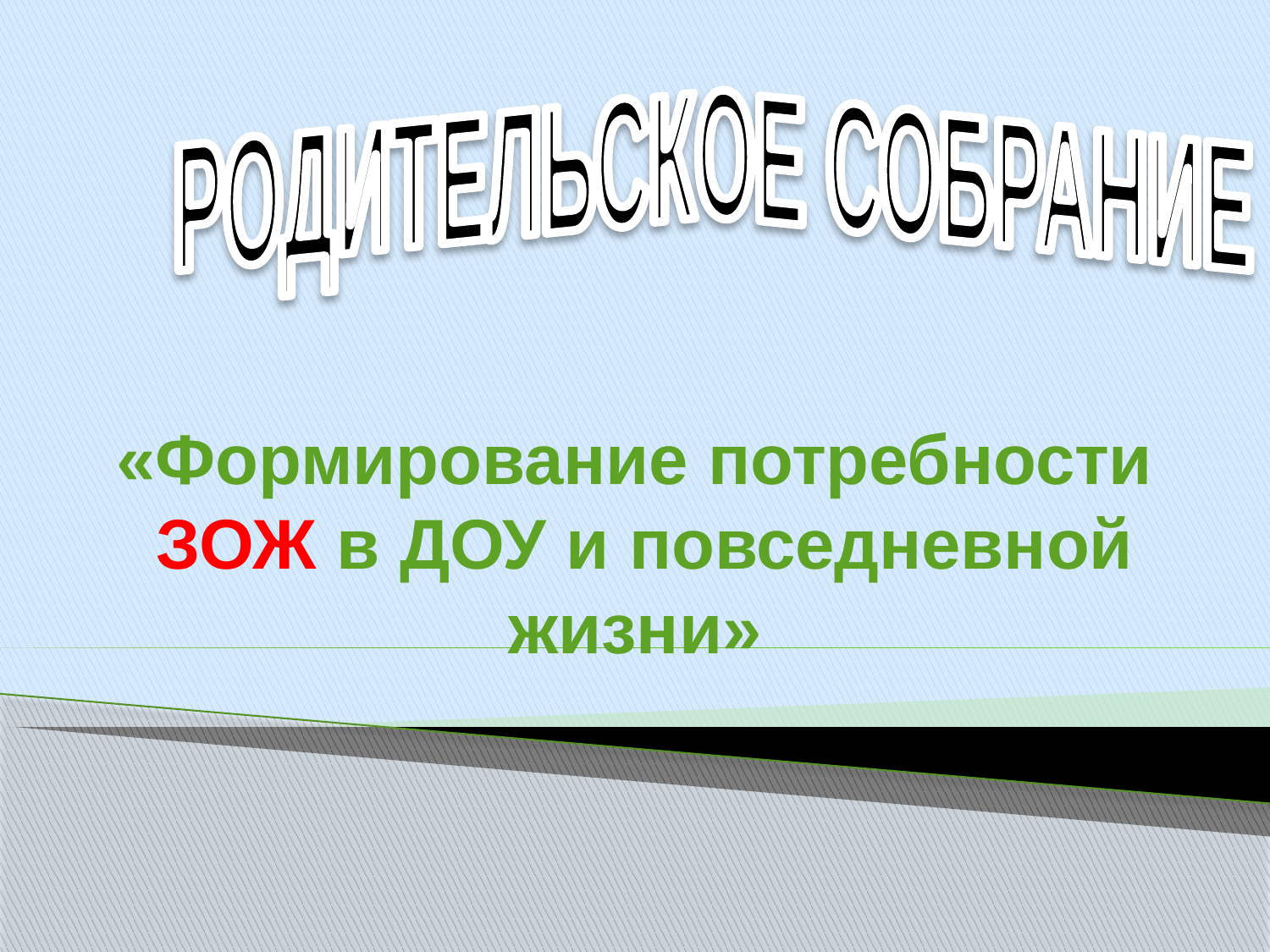

РОДИТЕЛЬСКОЕ СОБРАНИЕ
# «Формирование потребности  ЗОЖ в ДОУ и повседневной жизни»